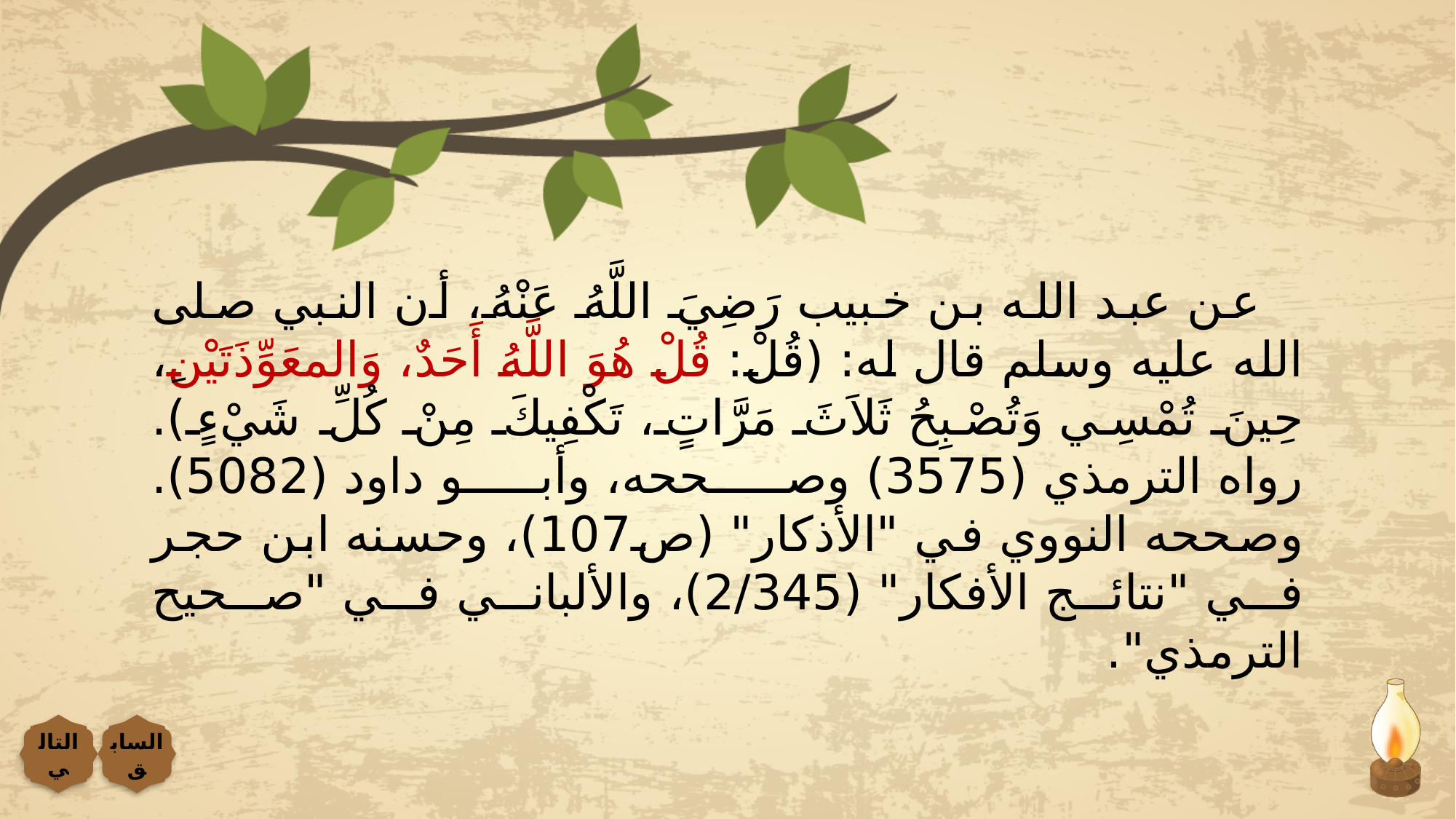

عن عبد الله بن خبيب رَضِيَ اللَّهُ عَنْهُ، أن النبي صلى الله عليه وسلم قال له: (قُلْ: قُلْ هُوَ اللَّهُ أَحَدٌ، وَالمعَوِّذَتَيْنِ، حِينَ تُمْسِي وَتُصْبِحُ ثَلاَثَ مَرَّاتٍ، تَكْفِيكَ مِنْ كُلِّ شَيْءٍ). رواه الترمذي (3575) وصححه، وأبو داود (5082). وصححه النووي في "الأذكار" (ص107)، وحسنه ابن حجر في "نتائج الأفكار" (2/345)، والألباني في "صحيح الترمذي".
التالي
السابق